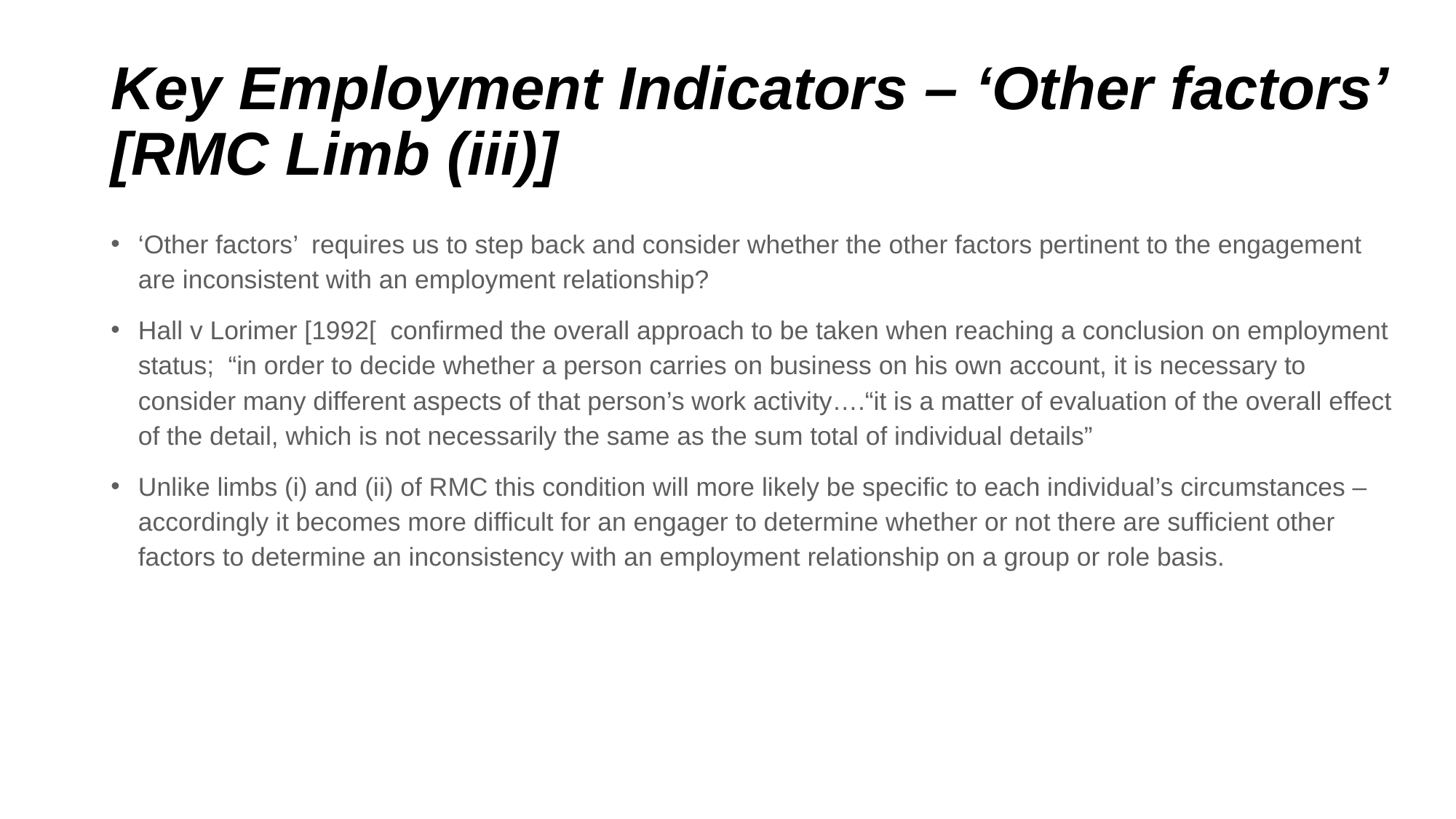

# Key Employment Indicators – ‘Other factors’ [RMC Limb (iii)]
‘Other factors’  requires us to step back and consider whether the other factors pertinent to the engagement are inconsistent with an employment relationship?
Hall v Lorimer [1992[  confirmed the overall approach to be taken when reaching a conclusion on employment status;  “in order to decide whether a person carries on business on his own account, it is necessary to consider many different aspects of that person’s work activity….“it is a matter of evaluation of the overall effect of the detail, which is not necessarily the same as the sum total of individual details”
Unlike limbs (i) and (ii) of RMC this condition will more likely be specific to each individual’s circumstances – accordingly it becomes more difficult for an engager to determine whether or not there are sufficient other factors to determine an inconsistency with an employment relationship on a group or role basis.